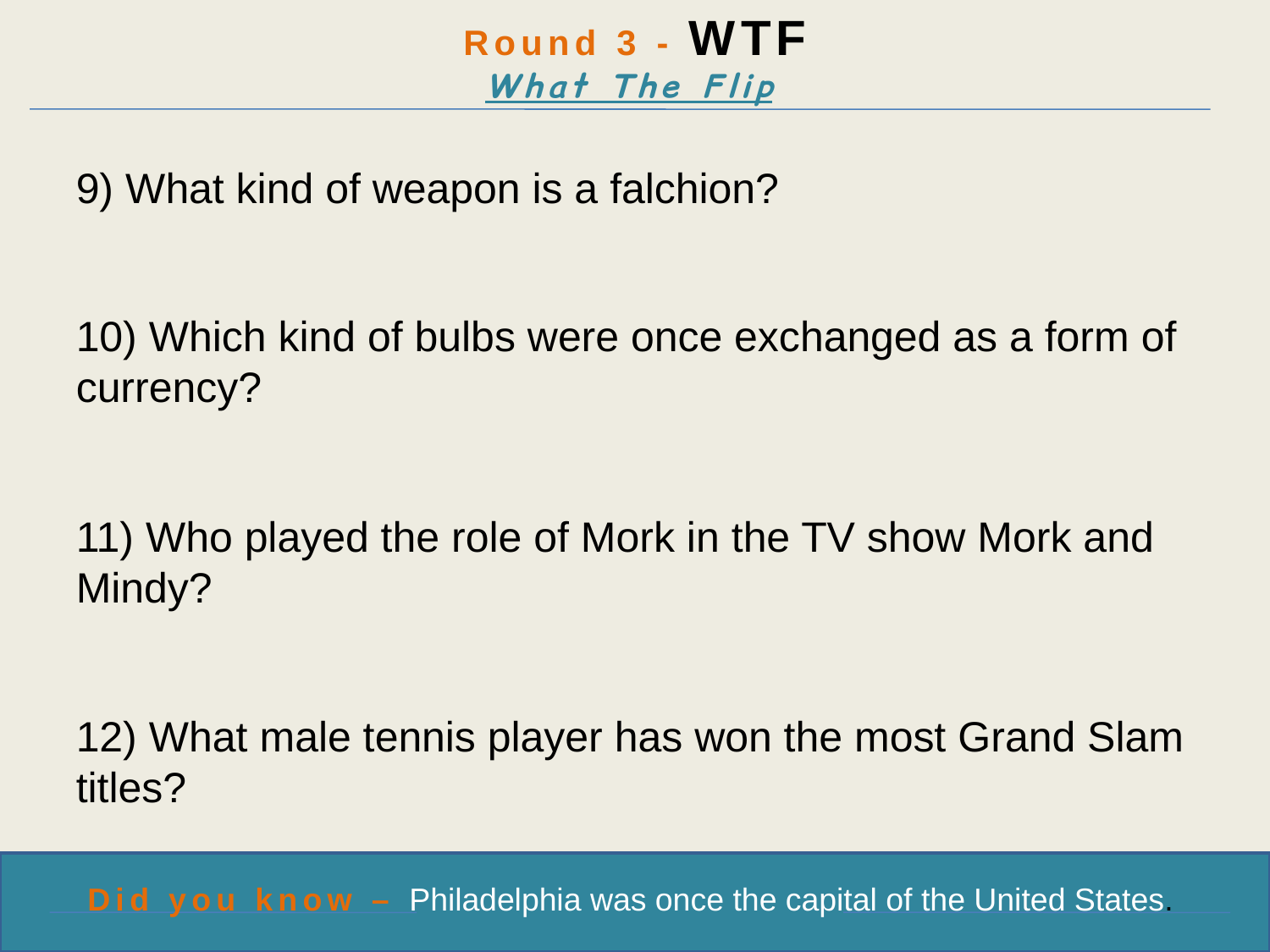

Round 3 - WTF
What The Flip
9) What kind of weapon is a falchion?
10) Which kind of bulbs were once exchanged as a form of currency?
11) Who played the role of Mork in the TV show Mork and Mindy?
12) What male tennis player has won the most Grand Slam titles?

Did you know – Philadelphia was once the capital of the United States.